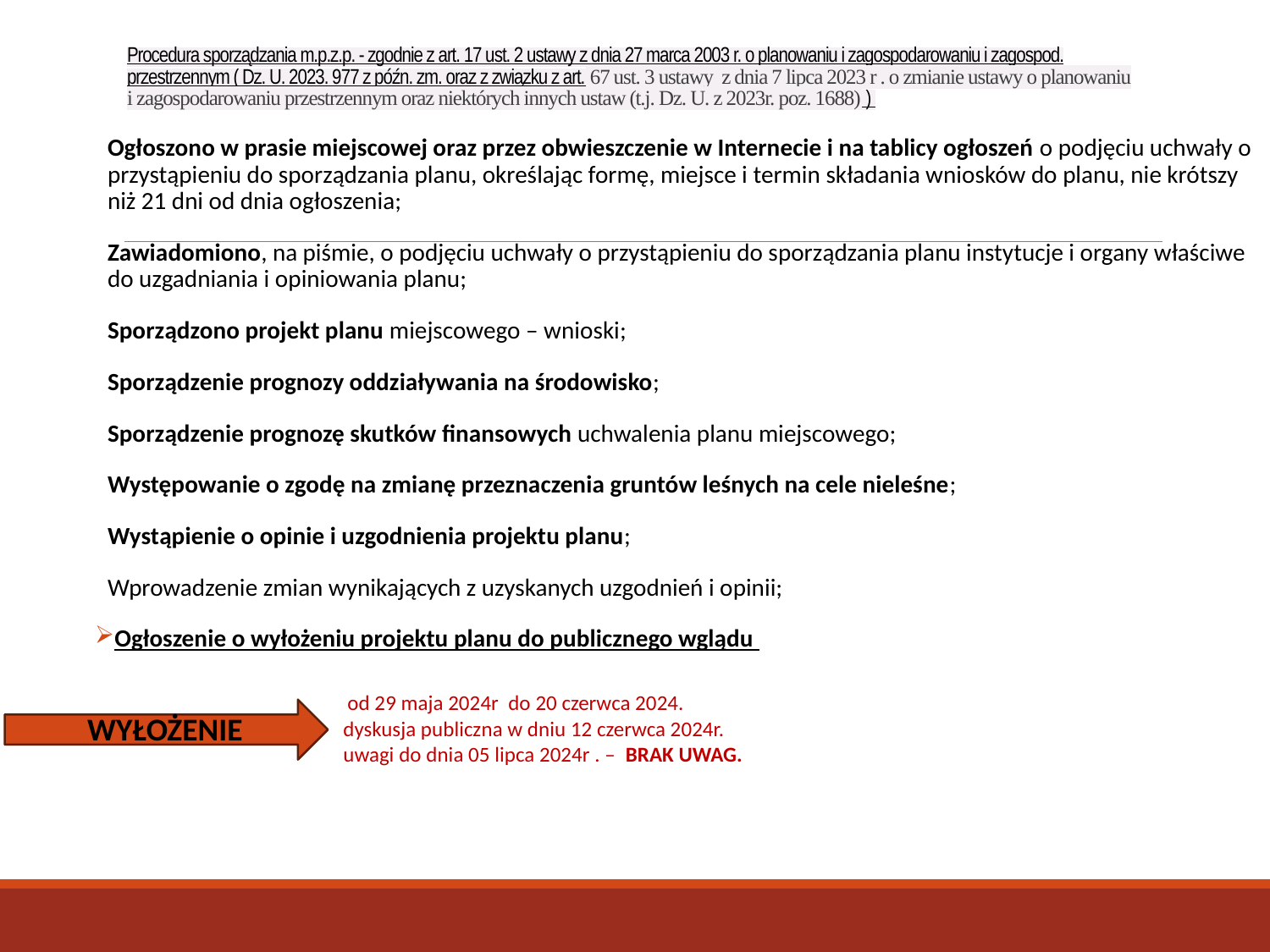

# Procedura sporządzania m.p.z.p. - zgodnie z art. 17 ust. 2 ustawy z dnia 27 marca 2003 r. o planowaniu i zagospodarowaniu i zagospod. przestrzennym ( Dz. U. 2023. 977 z późn. zm. oraz z związku z art. 67 ust. 3 ustawy  z dnia 7 lipca 2023 r . o zmianie ustawy o planowaniu i zagospodarowaniu przestrzennym oraz niektórych innych ustaw (t.j. Dz. U. z 2023r. poz. 1688) )
Ogłoszono w prasie miejscowej oraz przez obwieszczenie w Internecie i na tablicy ogłoszeń o podjęciu uchwały o przystąpieniu do sporządzania planu, określając formę, miejsce i termin składania wniosków do planu, nie krótszy niż 21 dni od dnia ogłoszenia;
Zawiadomiono, na piśmie, o podjęciu uchwały o przystąpieniu do sporządzania planu instytucje i organy właściwe do uzgadniania i opiniowania planu;
Sporządzono projekt planu miejscowego – wnioski;
Sporządzenie prognozy oddziaływania na środowisko;
Sporządzenie prognozę skutków finansowych uchwalenia planu miejscowego;
Występowanie o zgodę na zmianę przeznaczenia gruntów leśnych na cele nieleśne;
Wystąpienie o opinie i uzgodnienia projektu planu;
Wprowadzenie zmian wynikających z uzyskanych uzgodnień i opinii;
Ogłoszenie o wyłożeniu projektu planu do publicznego wglądu

                                              od 29 maja 2024r  do 20 czerwca 2024.
                                                   dyskusja publiczna w dniu 12 czerwca 2024r.
                                                   uwagi do dnia 05 lipca 2024r . –  BRAK UWAG.

WYŁOŻENIE